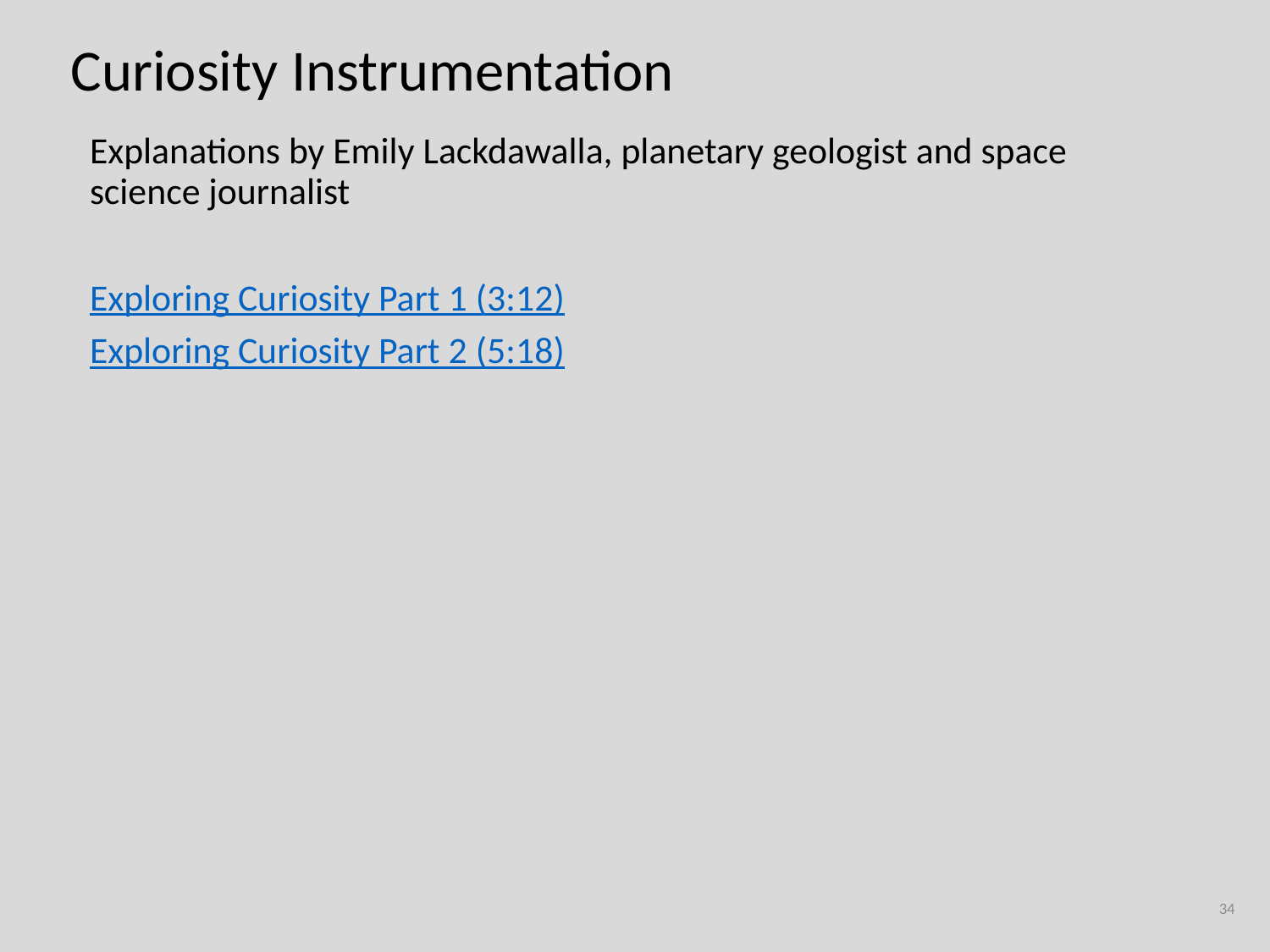

# Curiosity Instrumentation
Explanations by Emily Lackdawalla, planetary geologist and space science journalist

Exploring Curiosity Part 1 (3:12)
Exploring Curiosity Part 2 (5:18)
34